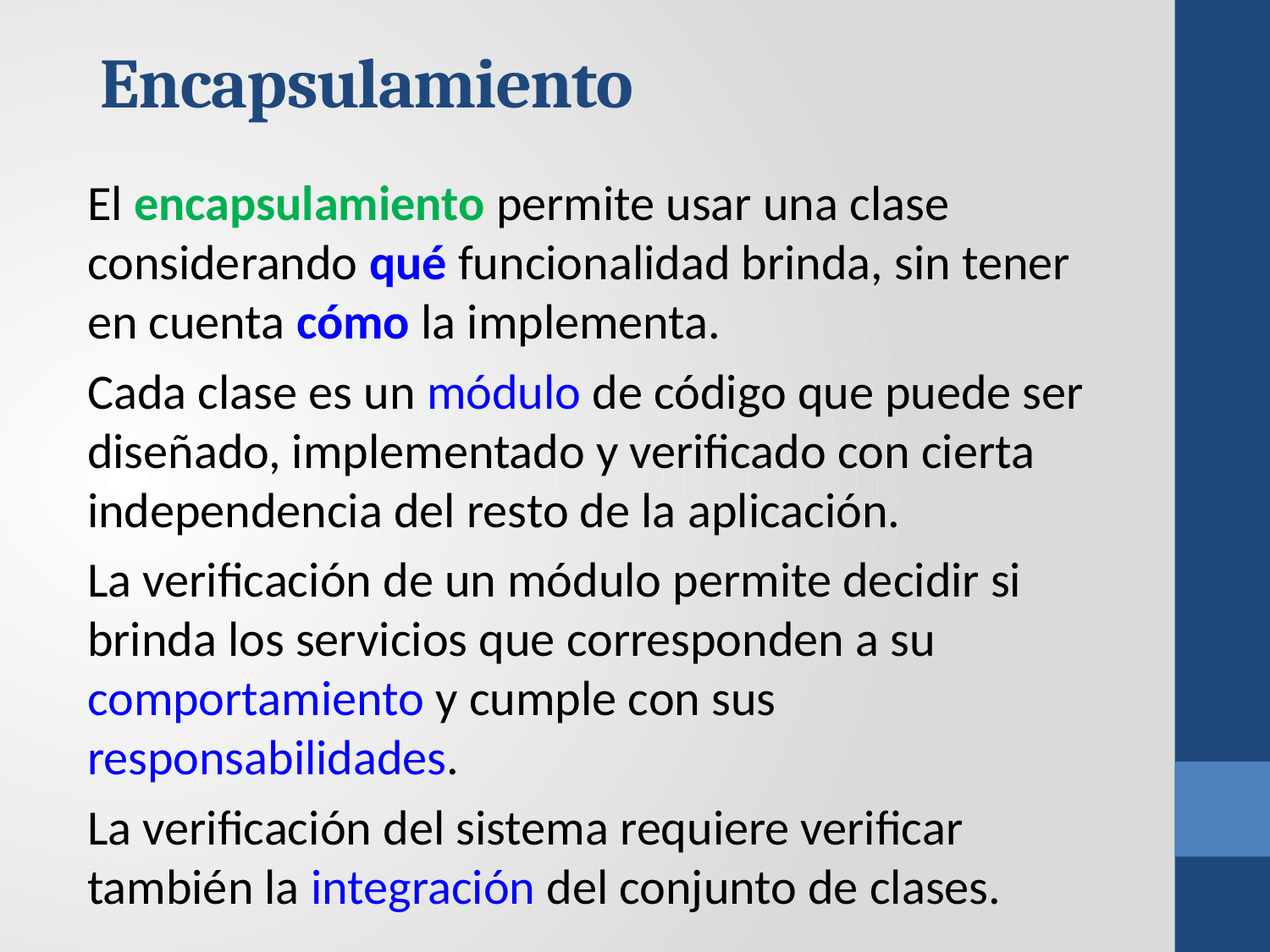

# Encapsulamiento
El encapsulamiento permite usar una clase considerando qué funcionalidad brinda, sin tener en cuenta cómo la implementa.
Cada clase es un módulo de código que puede ser diseñado, implementado y verificado con cierta independencia del resto de la aplicación.
La verificación de un módulo permite decidir si brinda los servicios que corresponden a su comportamiento y cumple con sus responsabilidades.
La verificación del sistema requiere verificar también la integración del conjunto de clases.